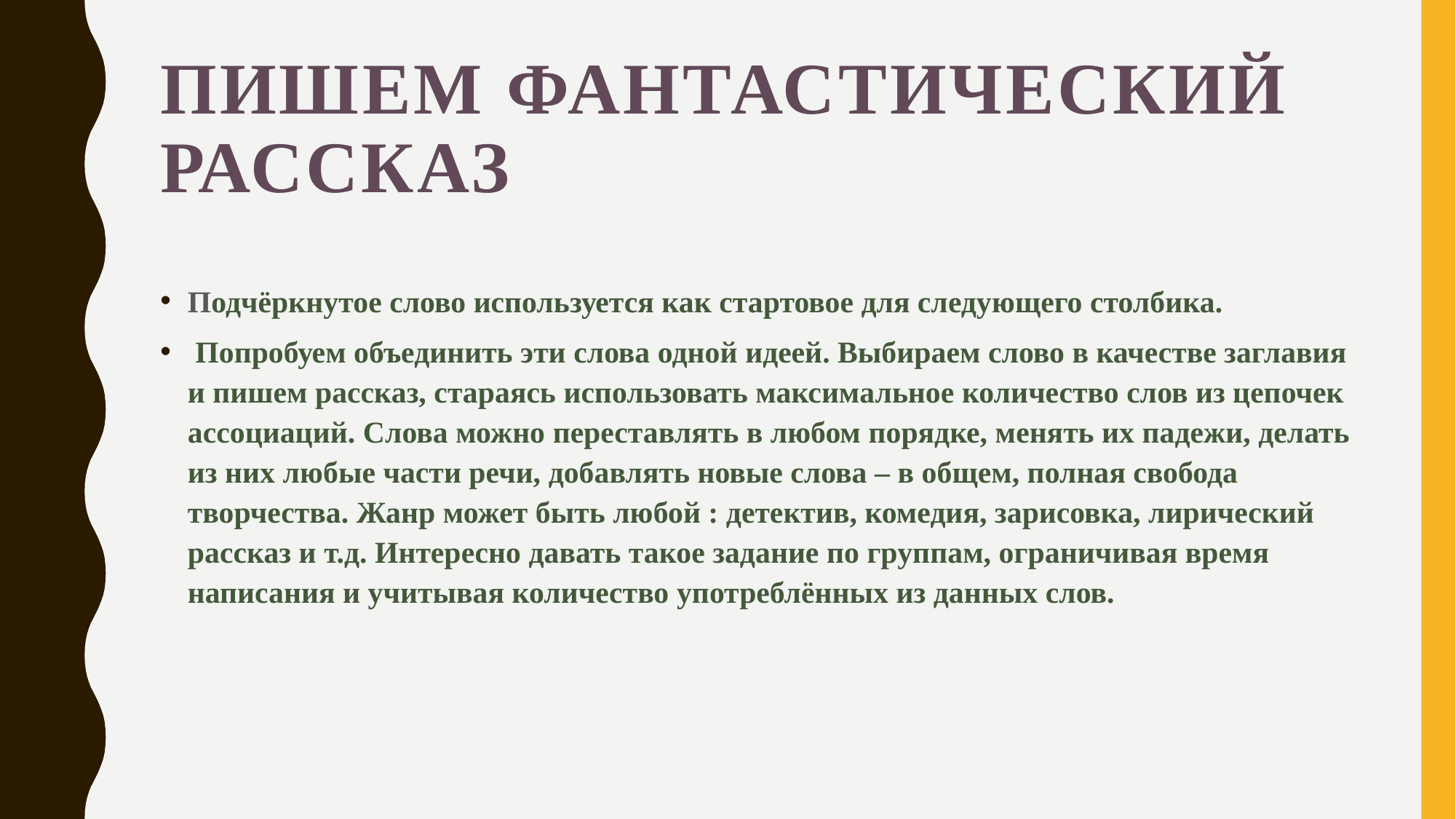

# Пишем фантастический рассказ
Подчёркнутое слово используется как стартовое для следующего столбика.
 Попробуем объединить эти слова одной идеей. Выбираем слово в качестве заглавия и пишем рассказ, стараясь использовать максимальное количество слов из цепочек ассоциаций. Слова можно переставлять в любом порядке, менять их падежи, делать из них любые части речи, добавлять новые слова – в общем, полная свобода творчества. Жанр может быть любой : детектив, комедия, зарисовка, лирический рассказ и т.д. Интересно давать такое задание по группам, ограничивая время написания и учитывая количество употреблённых из данных слов.